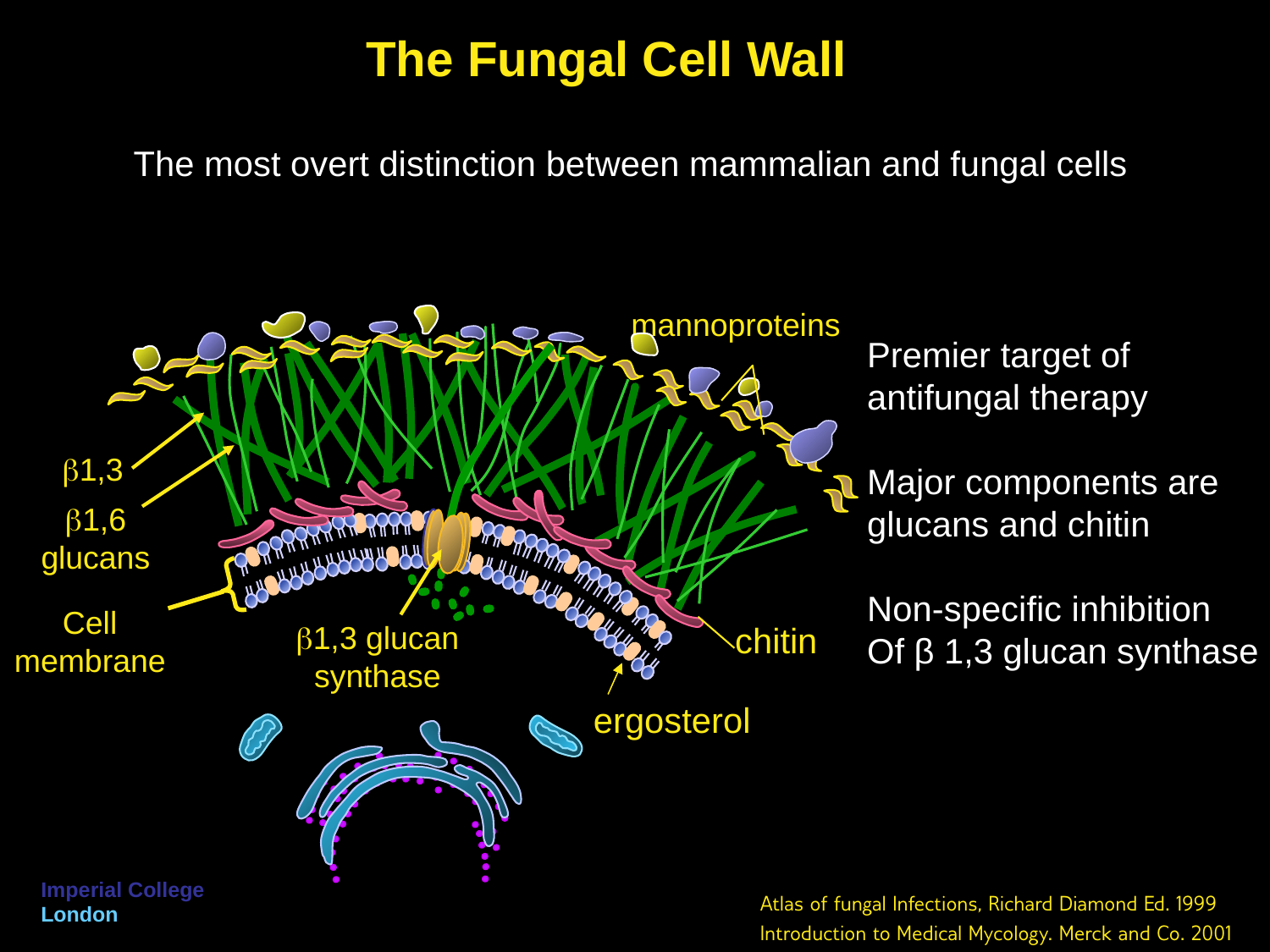

The Fungal Cell Wall
The most overt distinction between mammalian and fungal cells

mannoproteins

β1,3

β1,6
glucans

Cell
membrane

β1,3 glucan
synthase
chitin

ergosterol

Premier target of
antifungal therapy

Major components are
glucans and chitin

Non-specific inhibition
Of β 1,3 glucan synthase

Atlas of fungal Infections, Richard Diamond Ed. 1999
Introduction to Medical Mycology. Merck and Co. 2001